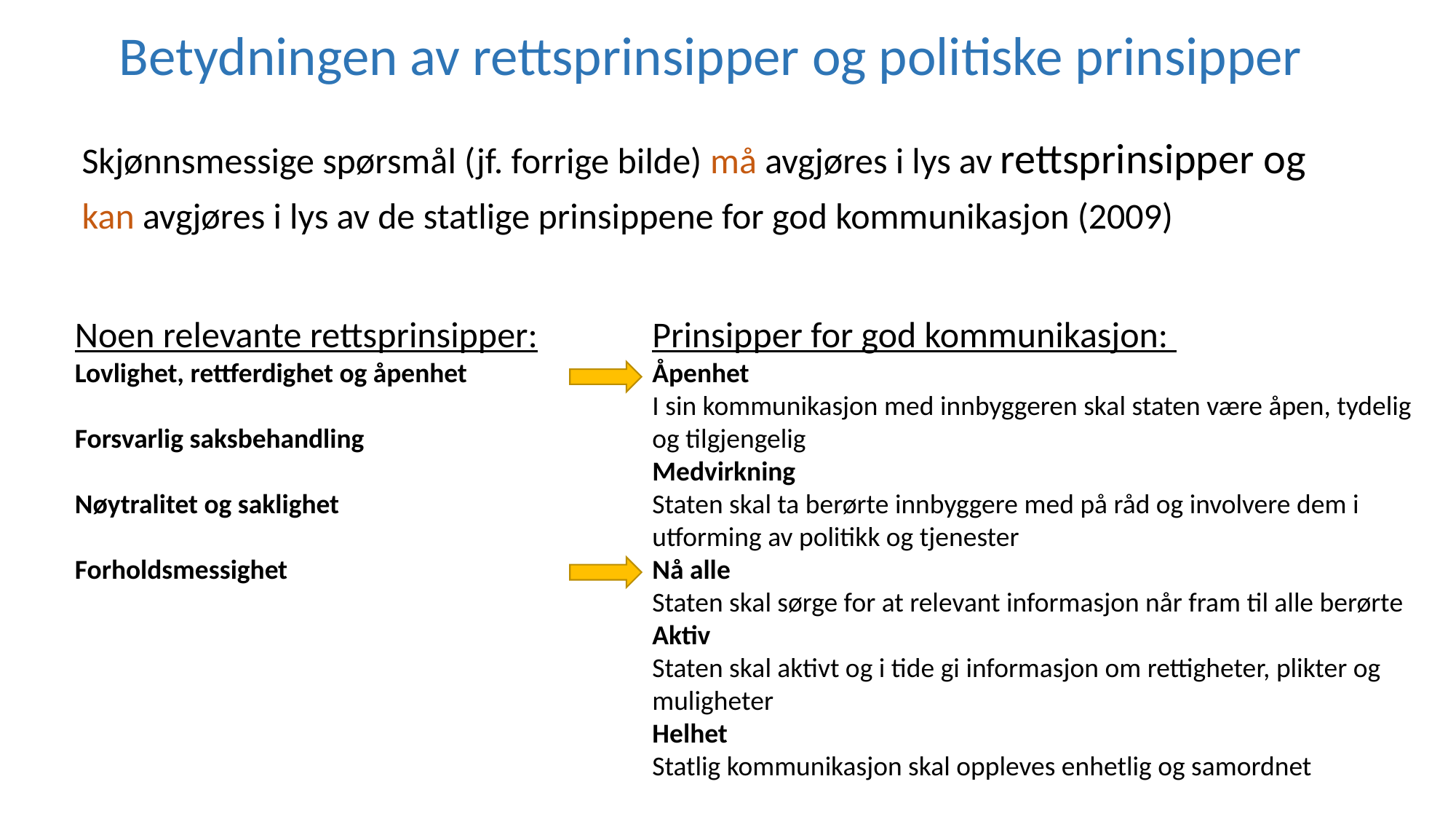

# Betydningen av rettsprinsipper og politiske prinsipper
Skjønnsmessige spørsmål (jf. forrige bilde) må avgjøres i lys av rettsprinsipper og
kan avgjøres i lys av de statlige prinsippene for god kommunikasjon (2009)
Noen relevante rettsprinsipper:
Lovlighet, rettferdighet og åpenhet

Forsvarlig saksbehandling

Nøytralitet og saklighet

Forholdsmessighet

Prinsipper for god kommunikasjon:
Åpenhet
I sin kommunikasjon med innbyggeren skal staten være åpen, tydelig og tilgjengelig
Medvirkning
Staten skal ta berørte innbyggere med på råd og involvere dem i utforming av politikk og tjenester
Nå alle
Staten skal sørge for at relevant informasjon når fram til alle berørte
Aktiv
Staten skal aktivt og i tide gi informasjon om rettigheter, plikter og muligheter
Helhet
Statlig kommunikasjon skal oppleves enhetlig og samordnet